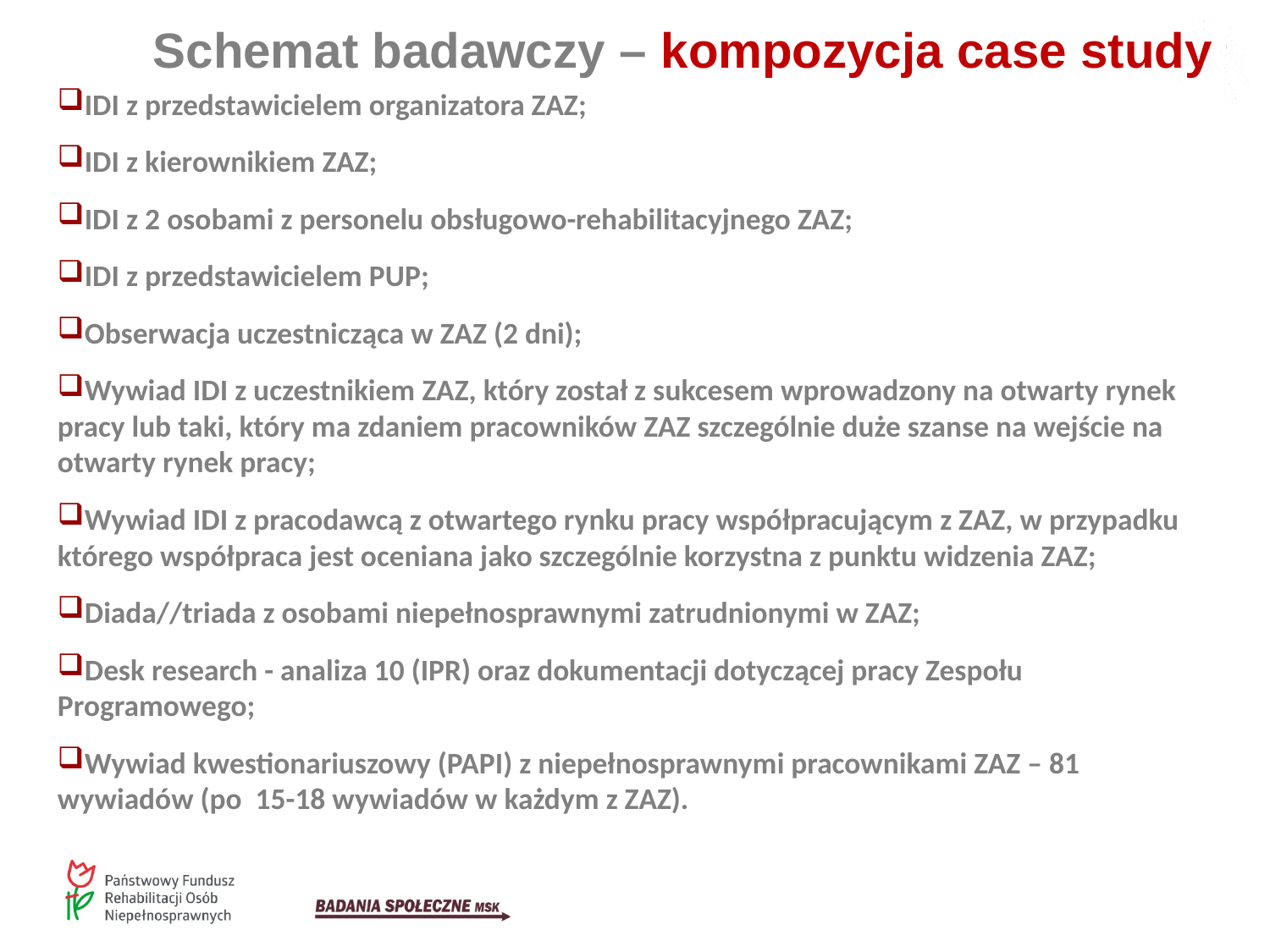

Schemat badawczy – kompozycja case study

IDI z przedstawicielem organizatora ZAZ;
IDI z kierownikiem ZAZ;
IDI z 2 osobami z personelu obsługowo-rehabilitacyjnego ZAZ;
IDI z przedstawicielem PUP;
Obserwacja uczestnicząca w ZAZ (2 dni);
Wywiad IDI z uczestnikiem ZAZ, który został z sukcesem wprowadzony na otwarty rynek pracy lub taki, który ma zdaniem pracowników ZAZ szczególnie duże szanse na wejście na otwarty rynek pracy;
Wywiad IDI z pracodawcą z otwartego rynku pracy współpracującym z ZAZ, w przypadku którego współpraca jest oceniana jako szczególnie korzystna z punktu widzenia ZAZ;
Diada//triada z osobami niepełnosprawnymi zatrudnionymi w ZAZ;
Desk research - analiza 10 (IPR) oraz dokumentacji dotyczącej pracy Zespołu Programowego;
Wywiad kwestionariuszowy (PAPI) z niepełnosprawnymi pracownikami ZAZ – 81 wywiadów (po  15-18 wywiadów w każdym z ZAZ).